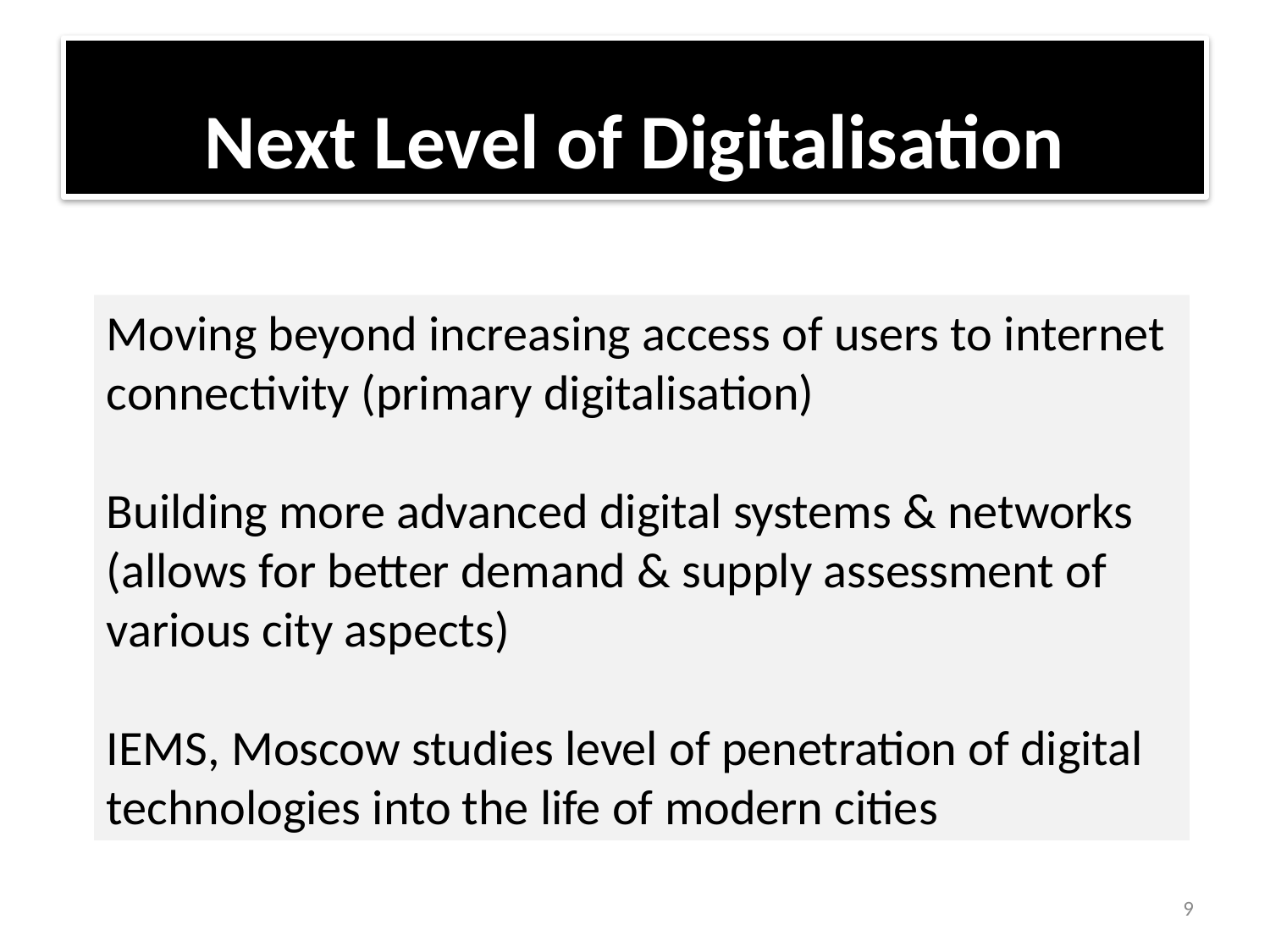

Next Level of Digitalisation
Moving beyond increasing access of users to internet
connectivity (primary digitalisation)

Building more advanced digital systems & networks
(allows for better demand & supply assessment of
various city aspects)

IEMS, Moscow studies level of penetration of digital
technologies into the life of modern cities
9